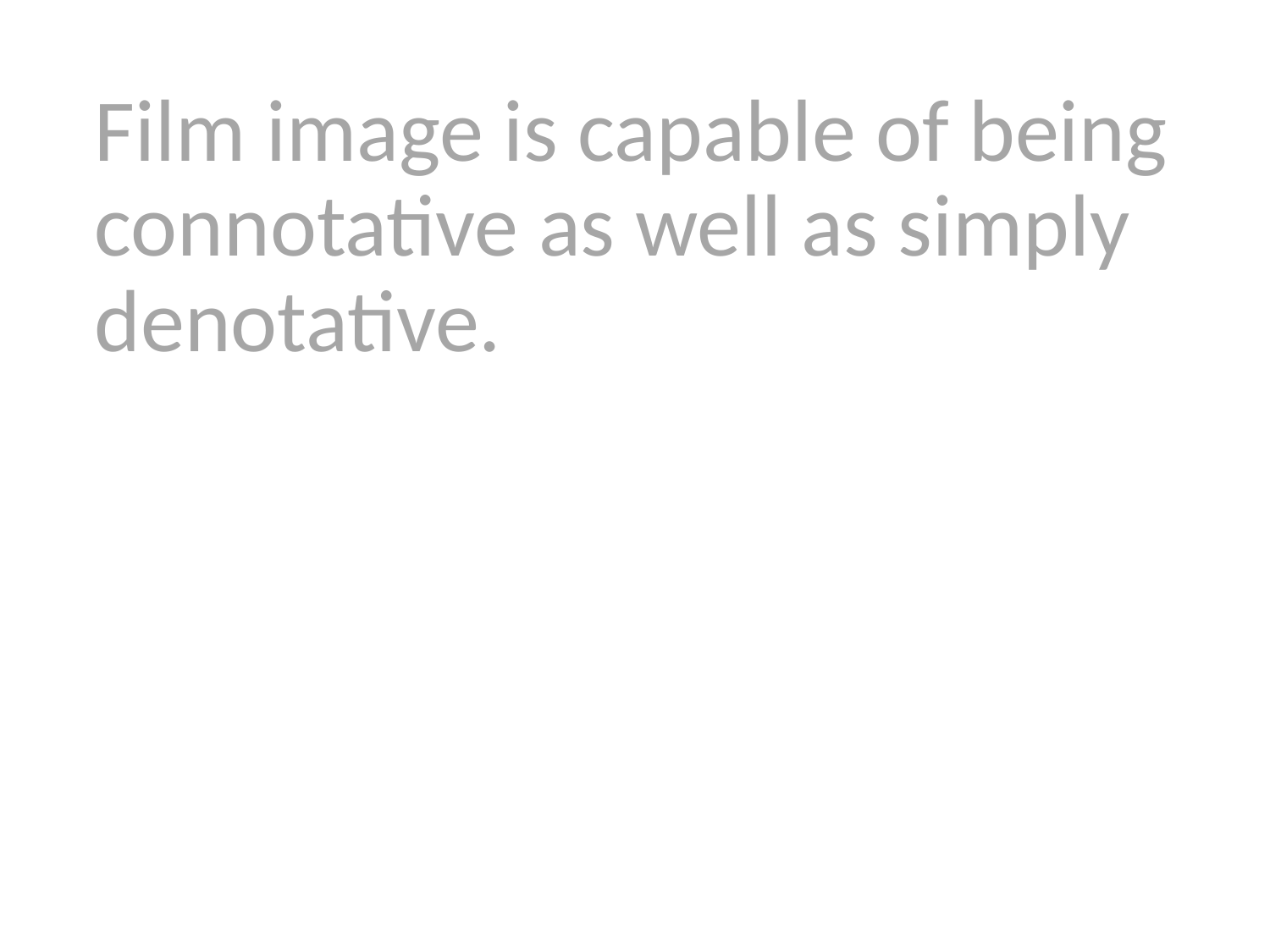

Film image is capable of being connotative as well as simply denotative.